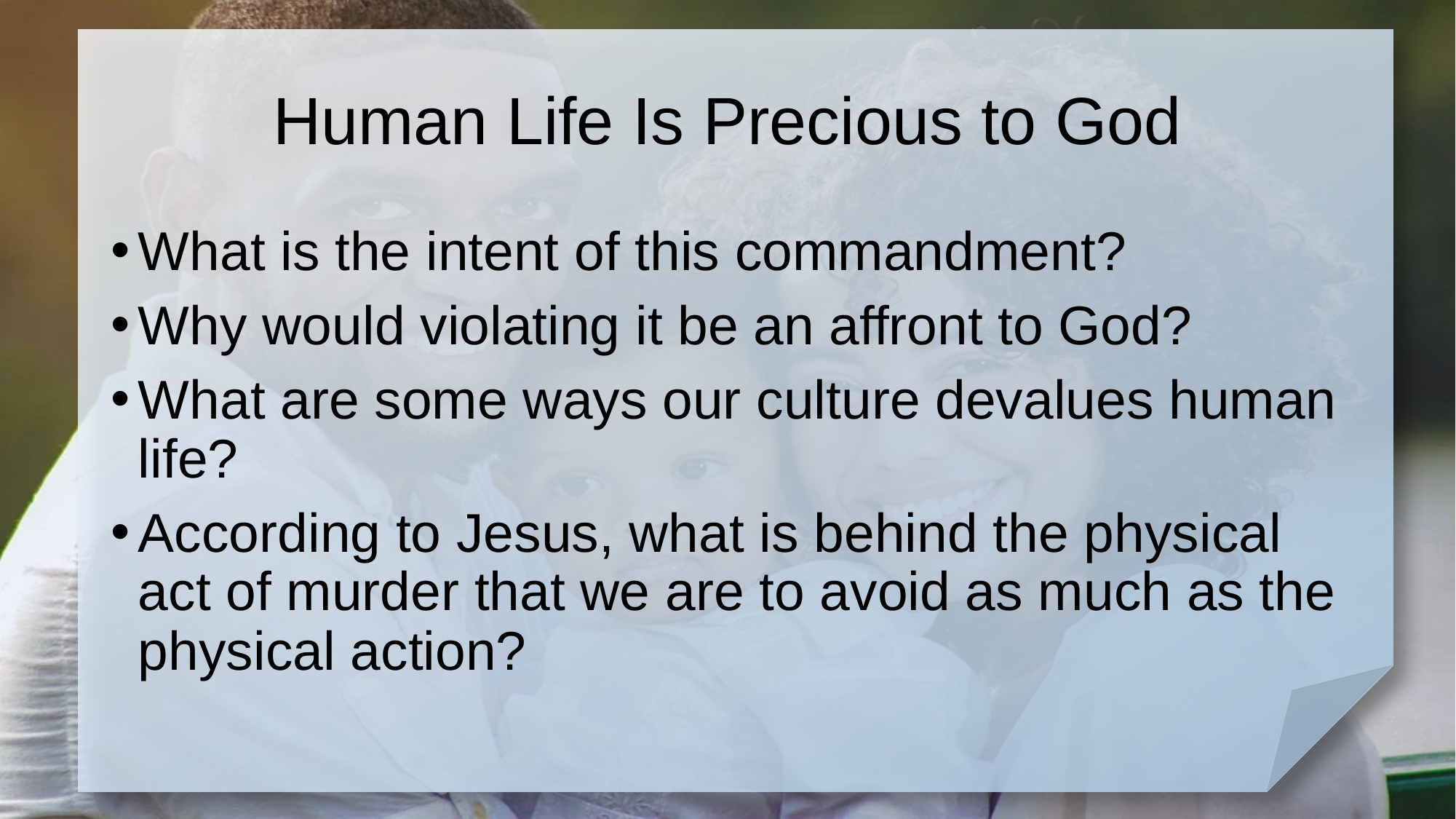

# Human Life Is Precious to God
What is the intent of this commandment?
Why would violating it be an affront to God?
What are some ways our culture devalues human life?
According to Jesus, what is behind the physical act of murder that we are to avoid as much as the physical action?